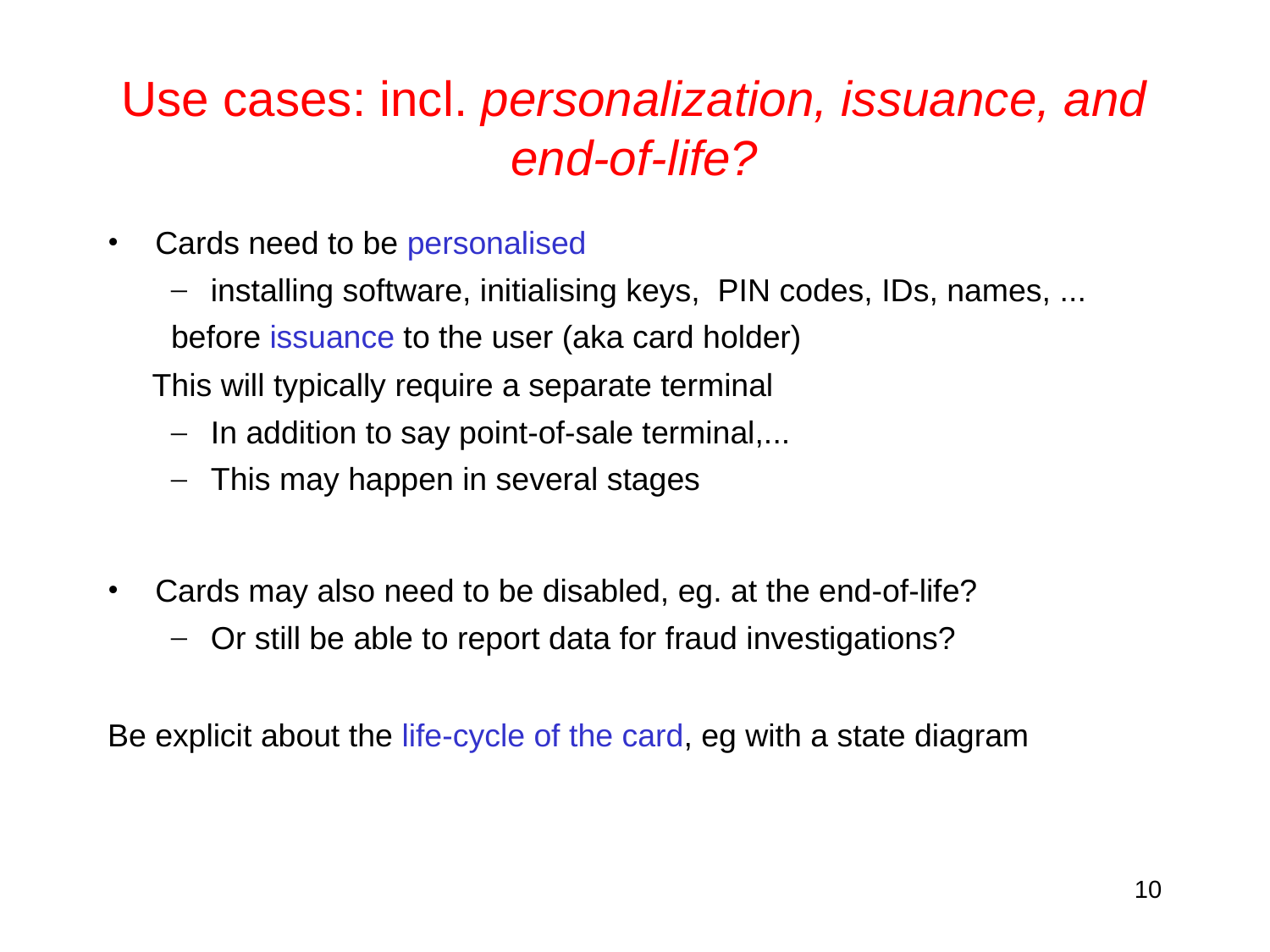

# Use cases: incl. personalization, issuance, and end-of-life?
Cards need to be personalised
installing software, initialising keys,  PIN codes, IDs, names, ...
before issuance to the user (aka card holder)
     This will typically require a separate terminal
In addition to say point-of-sale terminal,...
This may happen in several stages

Cards may also need to be disabled, eg. at the end-of-life?
Or still be able to report data for fraud investigations?

Be explicit about the life-cycle of the card, eg with a state diagram

10